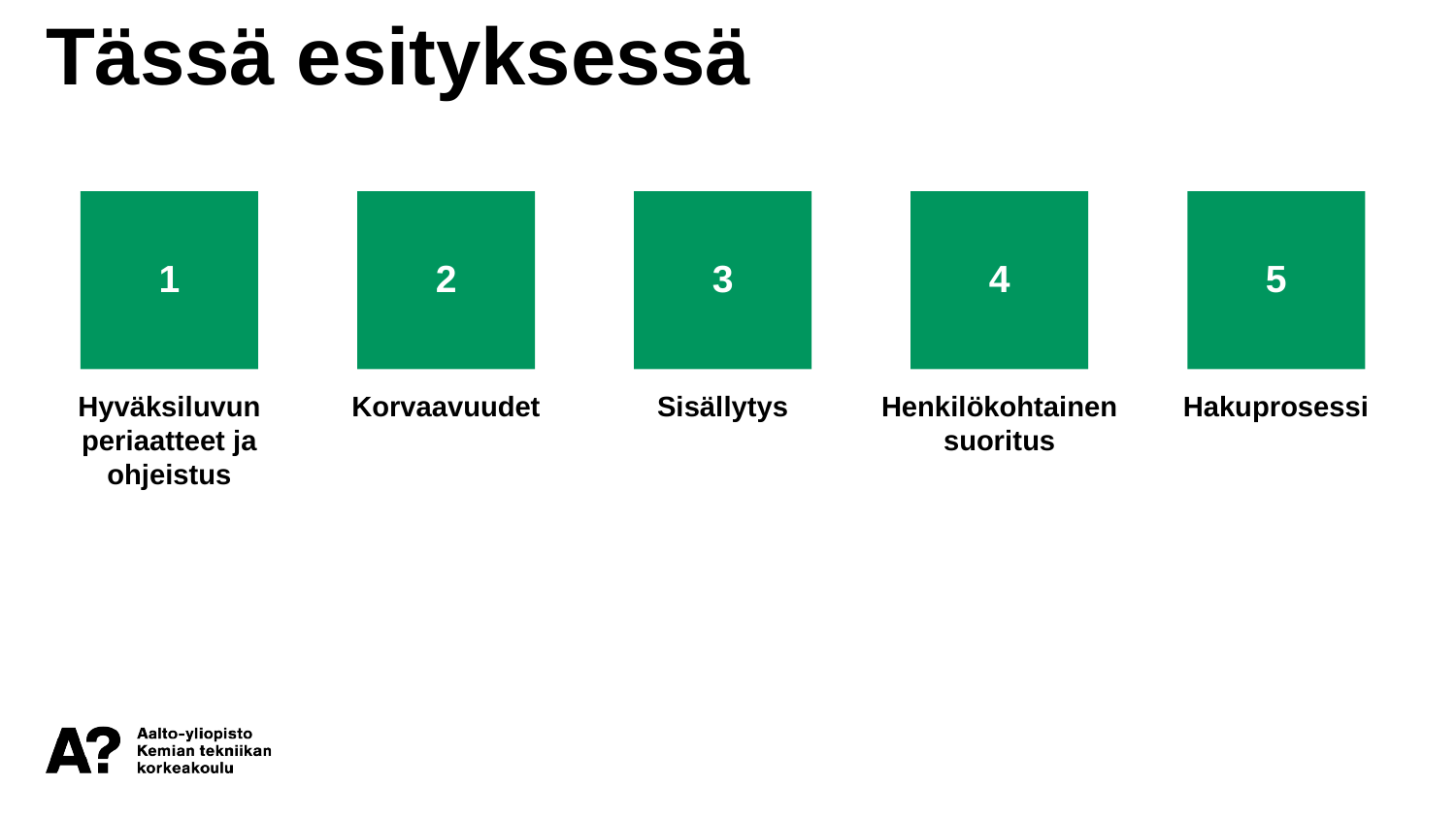

Tässä esityksessä
1
2
3
4
5
Hyväksiluvun periaatteet ja ohjeistus
Korvaavuudet
Sisällytys
Henkilökohtainen suoritus
Hakuprosessi